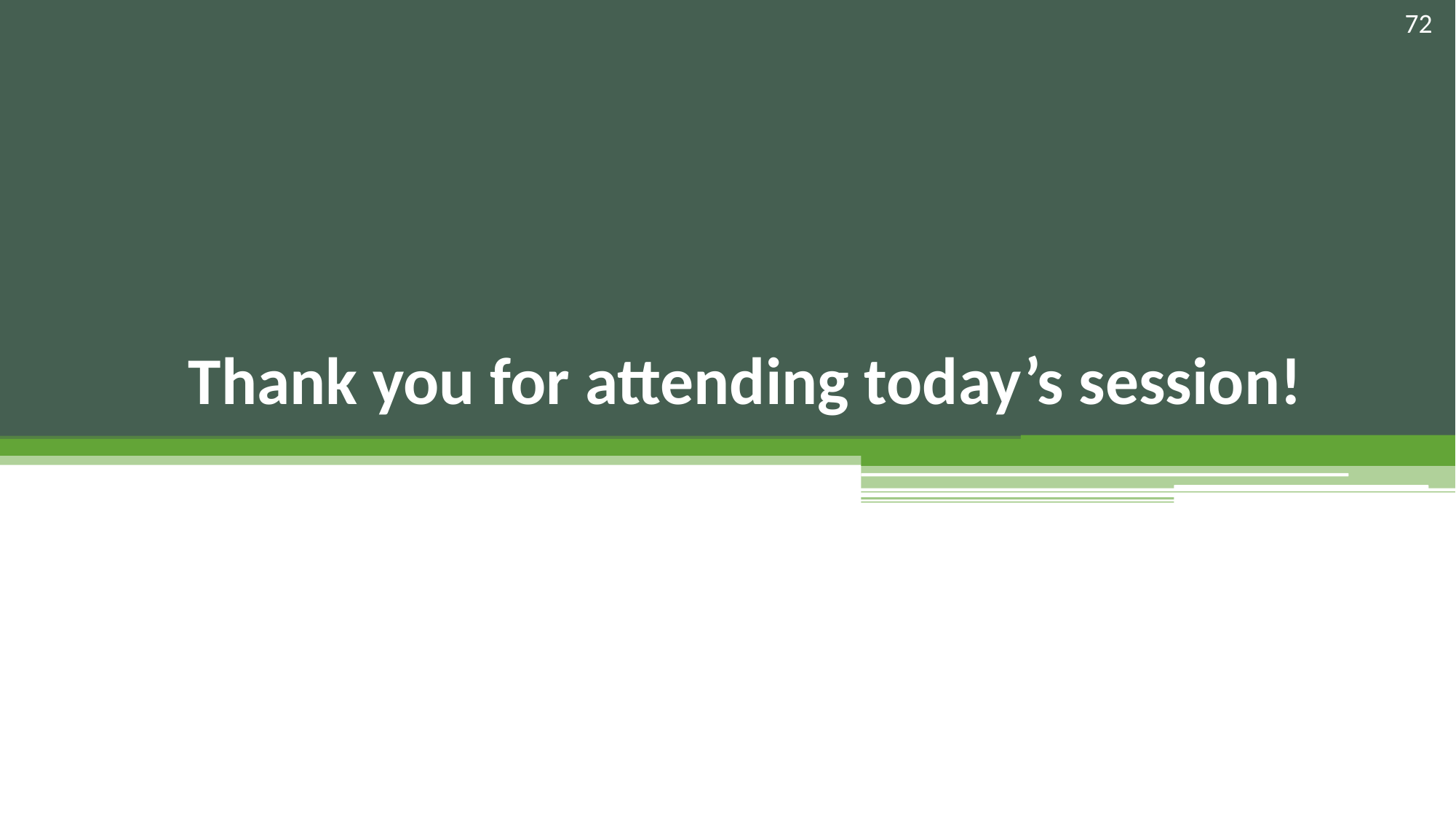

72
# Thank you for attending today’s session!